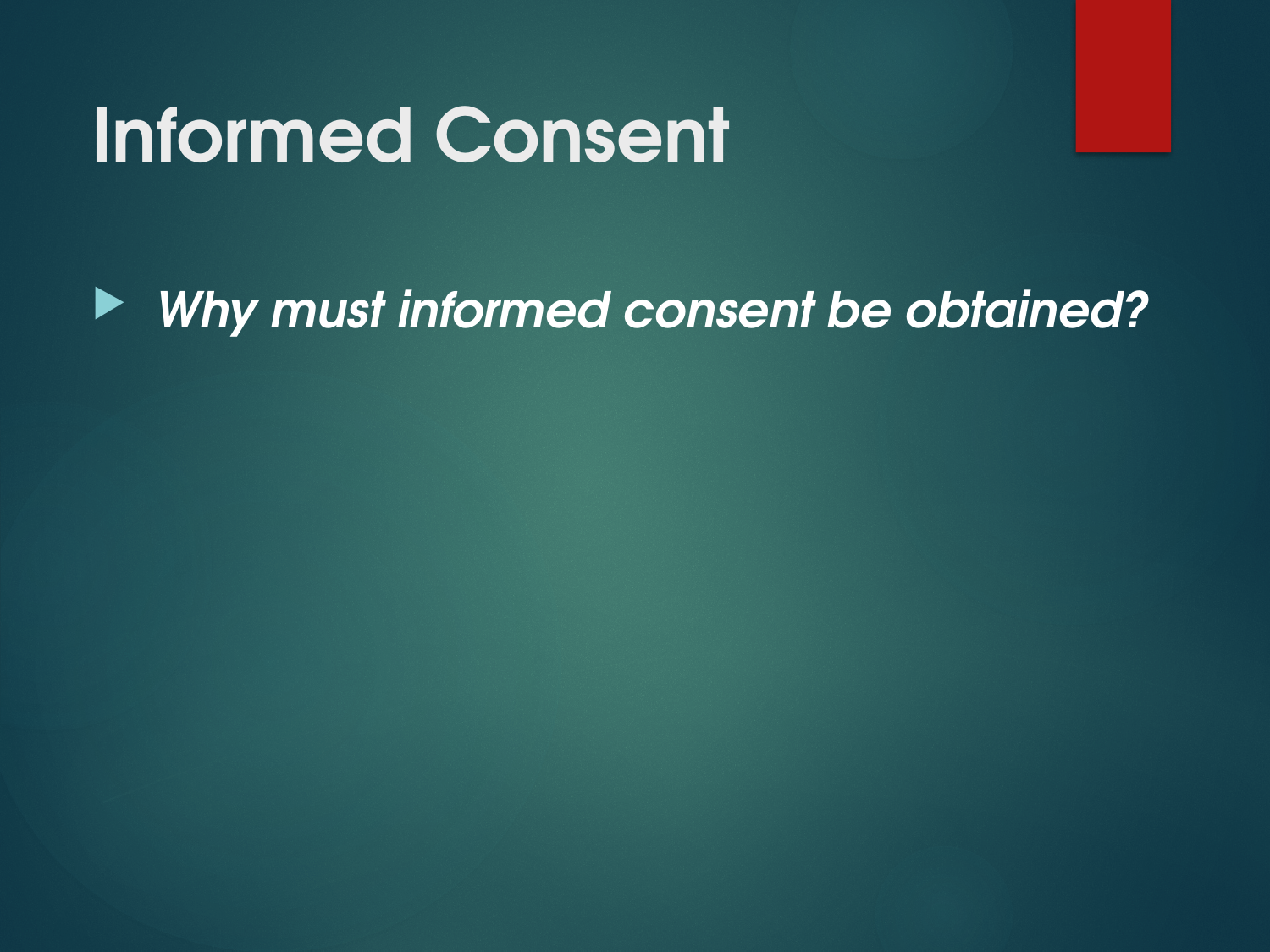

# Informed Consent
Why must informed consent be obtained?